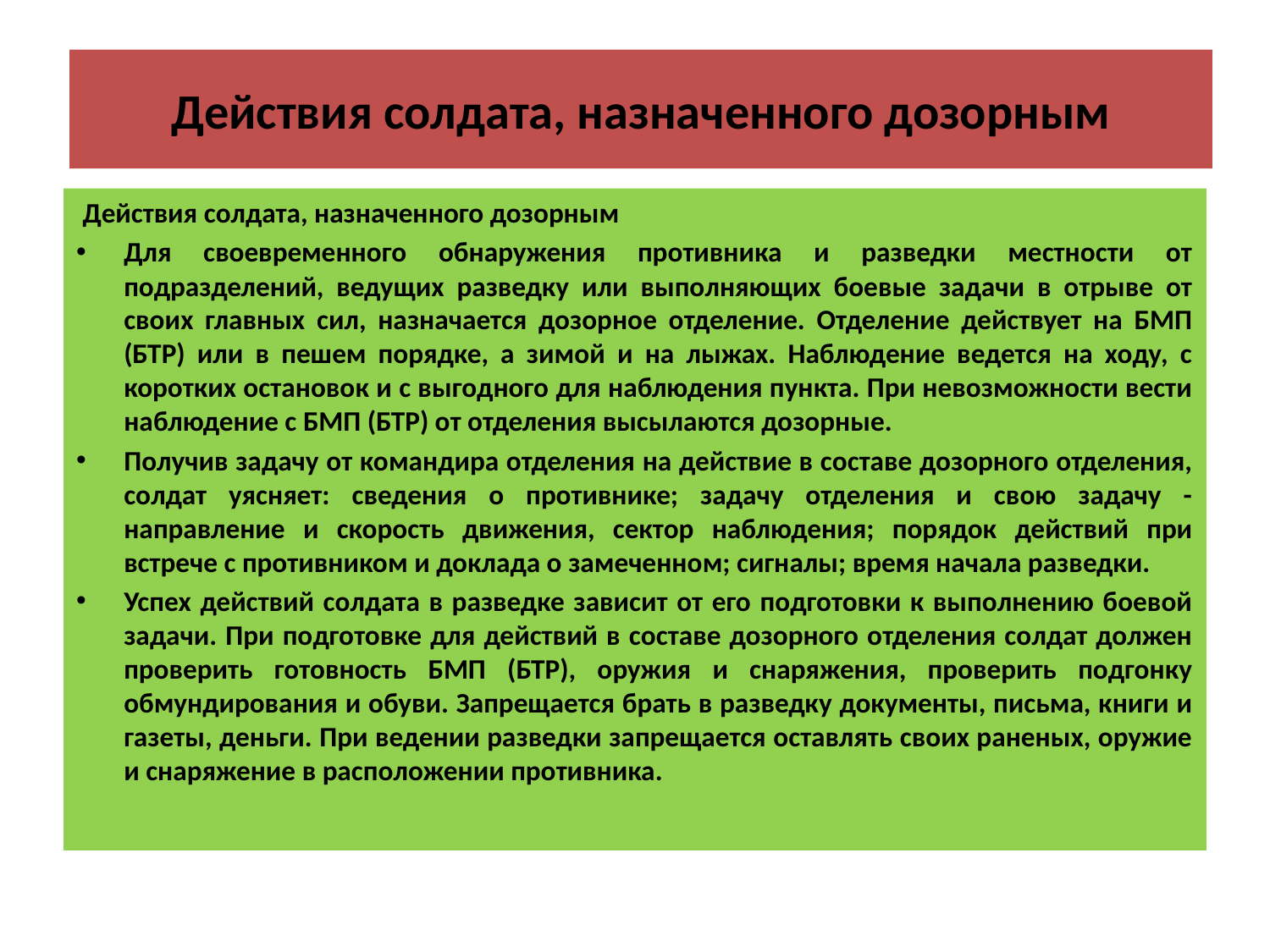

# Действия солдата, назначенного дозорным
 Действия солдата, назначенного дозорным
Для своевременного обнаружения противника и разведки местности от подразделений, ведущих разведку или выполняющих боевые задачи в отрыве от своих главных сил, назначается дозорное отделение. Отделение действует на БМП (БТР) или в пешем порядке, а зимой и на лыжах. Наблюдение ведется на ходу, с коротких остановок и с выгодного для наблюдения пункта. При невозможности вести наблюдение с БМП (БТР) от отделения высылаются дозорные.
Получив задачу от командира отделения на действие в составе дозорного отделения, солдат уясняет: сведения о противнике; задачу отделения и свою задачу - направление и скорость движения, сектор наблюдения; порядок действий при встрече с противником и доклада о замеченном; сигналы; время начала разведки.
Успех действий солдата в разведке зависит от его подготовки к выполнению боевой задачи. При подготовке для действий в составе дозорного отделения солдат должен проверить готовность БМП (БТР), оружия и снаряжения, проверить подгонку обмундирования и обуви. Запрещается брать в разведку документы, письма, книги и газеты, деньги. При ведении разведки запрещается оставлять своих раненых, оружие и снаряжение в расположении противника.